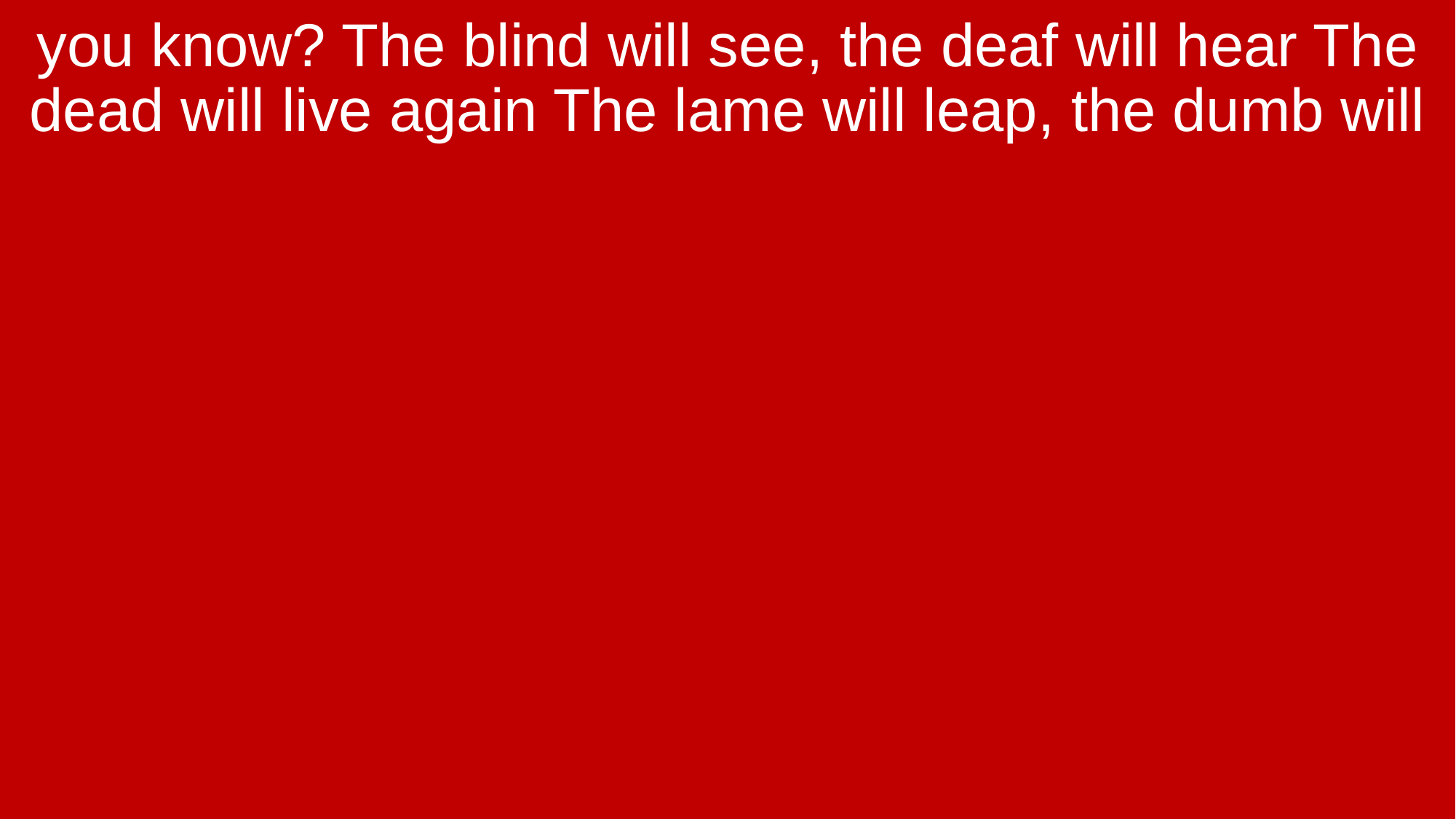

you know? The blind will see, the deaf will hear The dead will live again The lame will leap, the dumb will